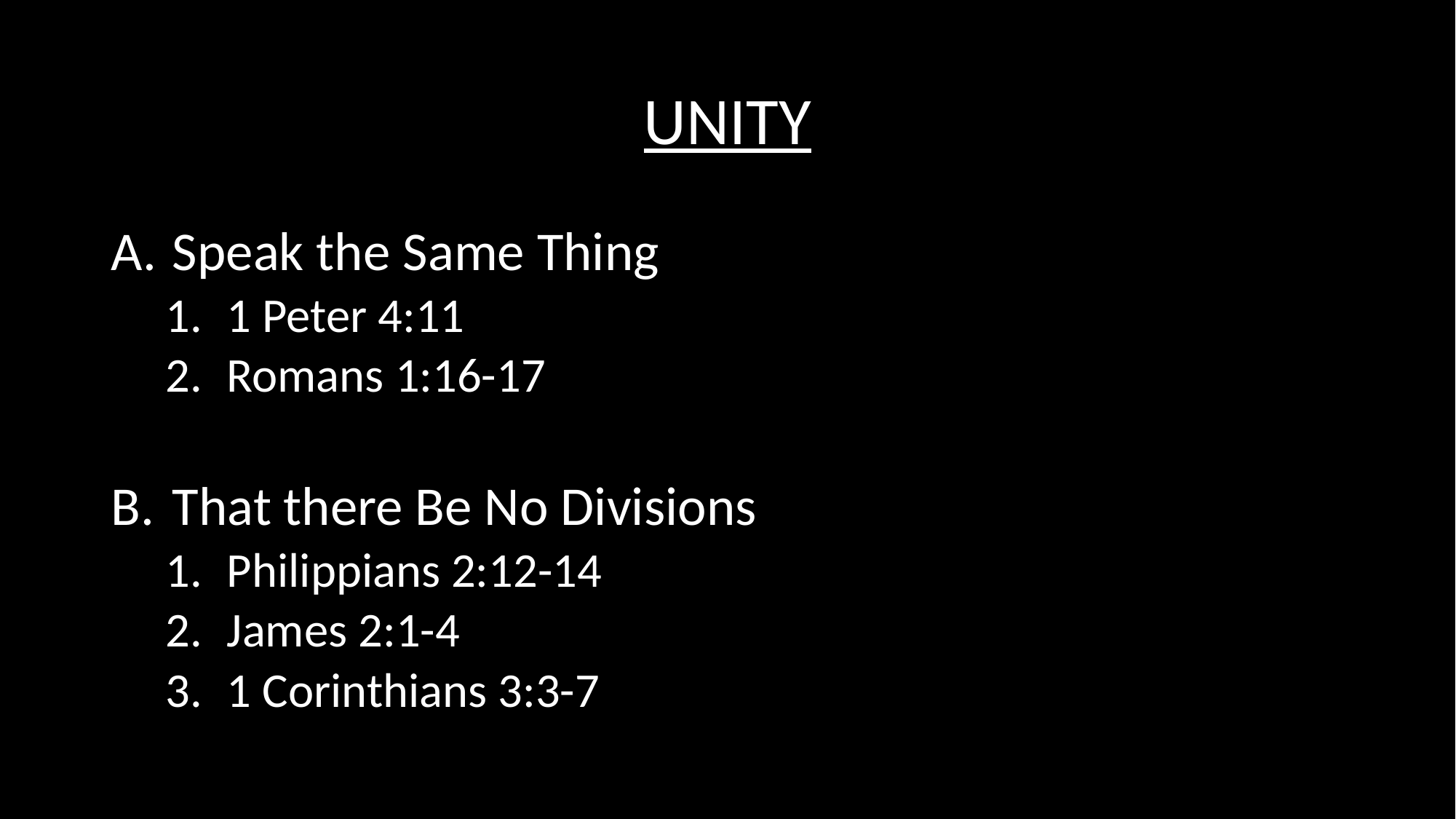

# UNITY
Speak the Same Thing
1 Peter 4:11
Romans 1:16-17

That there Be No Divisions
Philippians 2:12-14
James 2:1-4
1 Corinthians 3:3-7